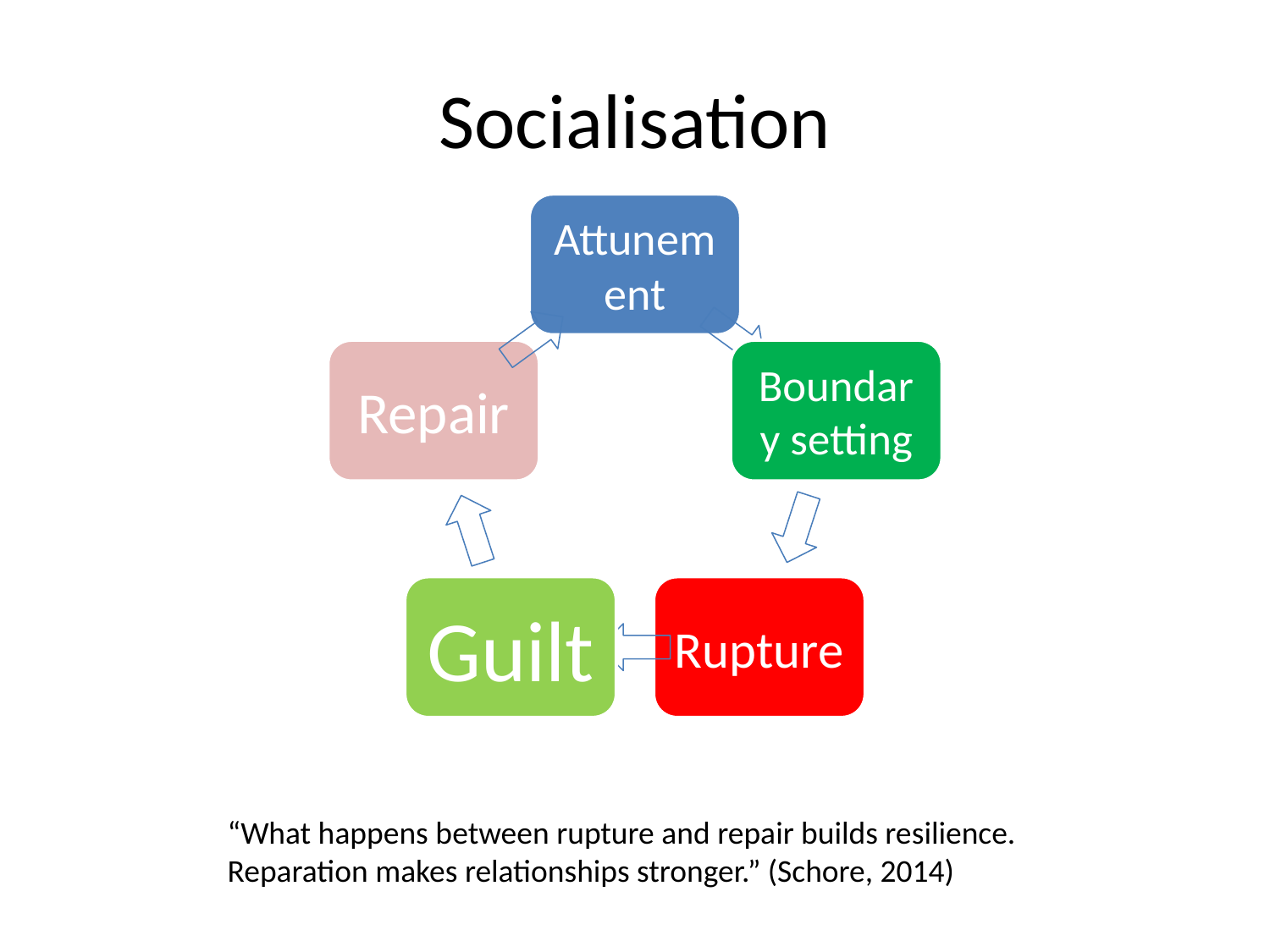

# Socialisation
Attunement
Boundary setting
Rupture
Guilt
Repair

“What happens between rupture and repair builds resilience. Reparation makes relationships stronger.” (Schore, 2014)